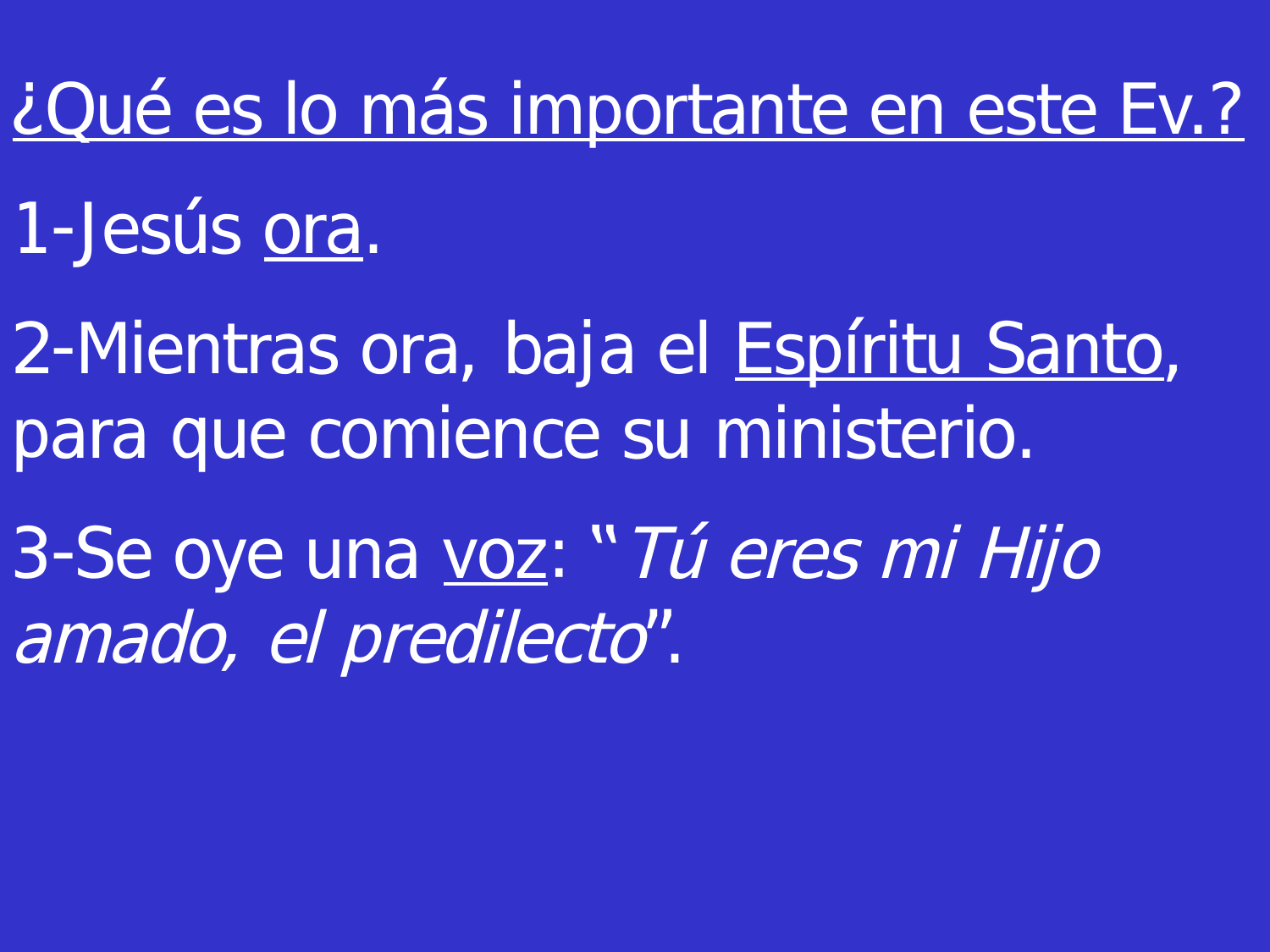

¿Qué es lo más importante en este Ev.?
1-Jesús ora.
2-Mientras ora, baja el Espíritu Santo, para que comience su ministerio.
3-Se oye una voz: “Tú eres mi Hijo amado, el predilecto”.